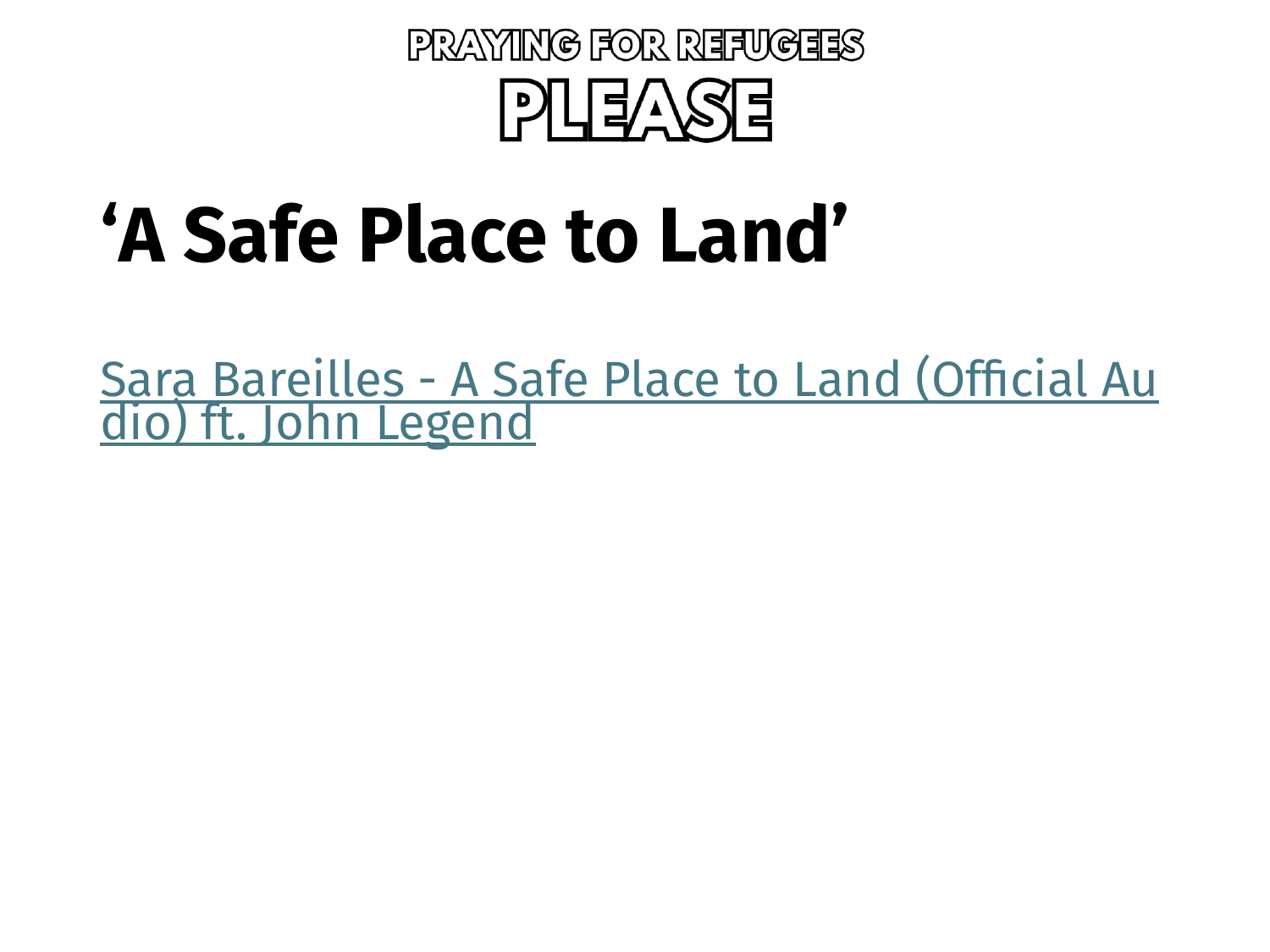

# ‘A Safe Place to Land’
Sara Bareilles - A Safe Place to Land (Official Audio) ft. John Legend